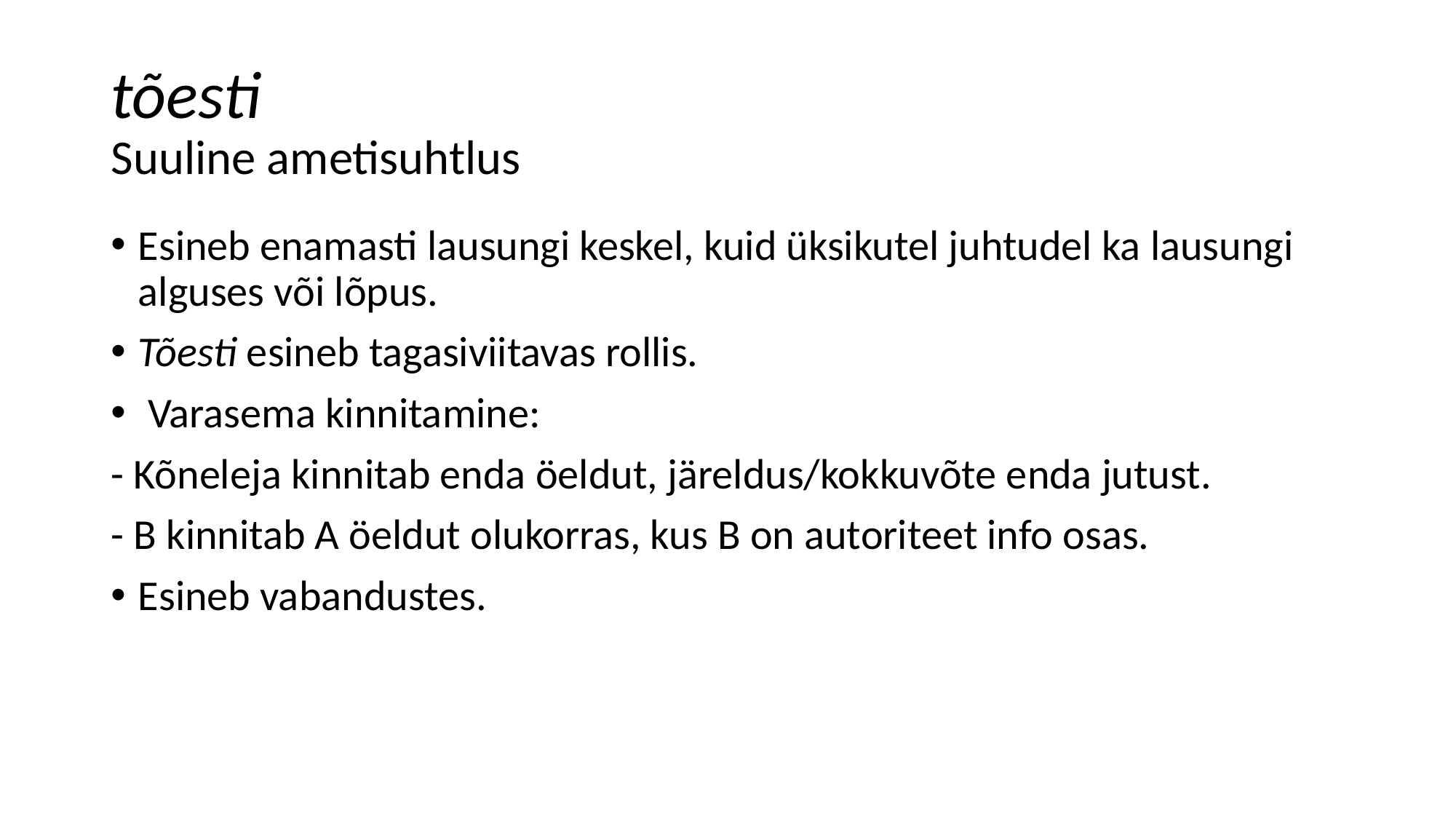

# tõesti Suuline ametisuhtlus
Esineb enamasti lausungi keskel, kuid üksikutel juhtudel ka lausungi alguses või lõpus.
Tõesti esineb tagasiviitavas rollis.
 Varasema kinnitamine:
- Kõneleja kinnitab enda öeldut, järeldus/kokkuvõte enda jutust.
- B kinnitab A öeldut olukorras, kus B on autoriteet info osas.
Esineb vabandustes.